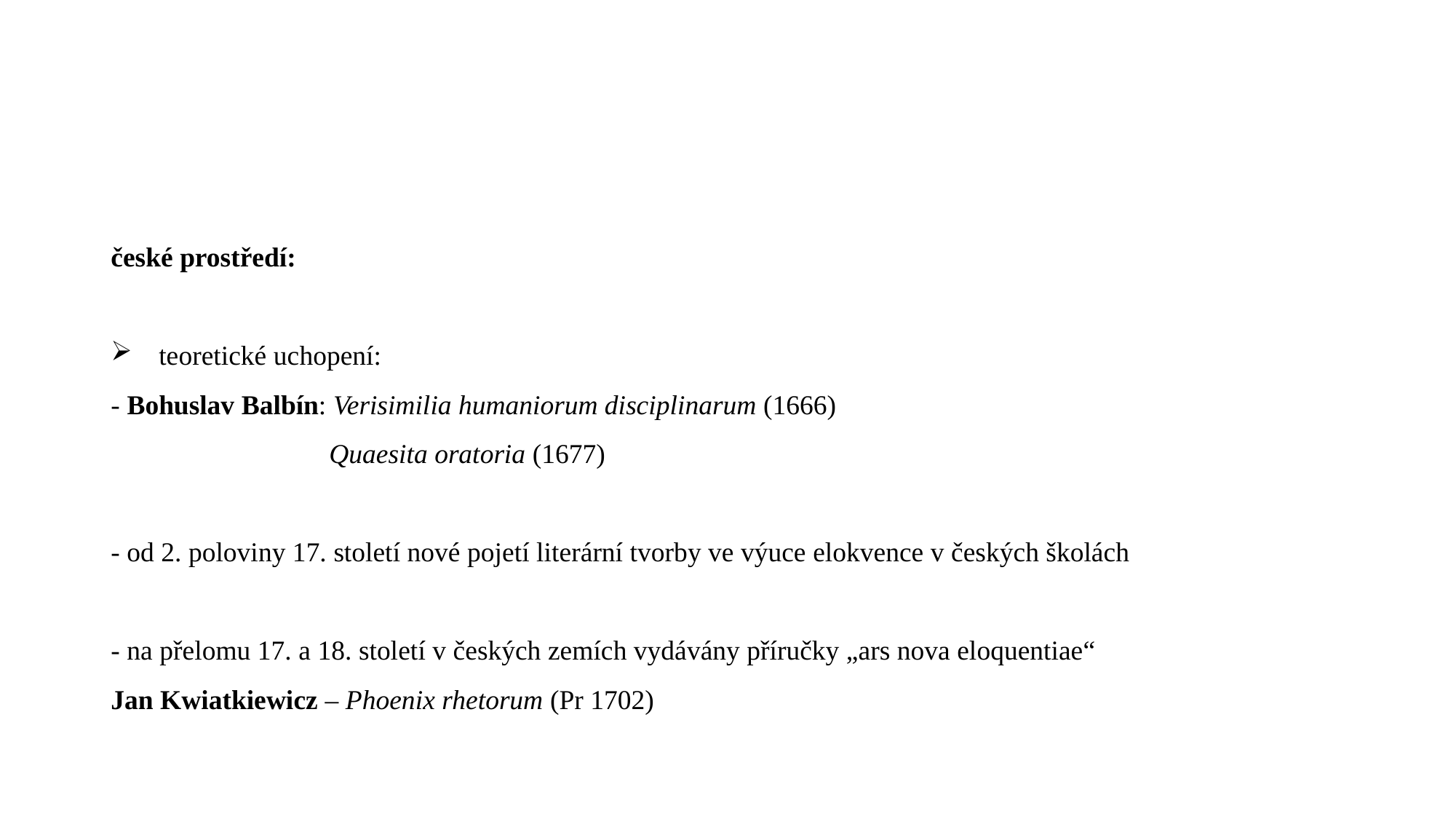

#
české prostředí:

 teoretické uchopení:
- Bohuslav Balbín: Verisimilia humaniorum disciplinarum (1666)
		Quaesita oratoria (1677)

- od 2. poloviny 17. století nové pojetí literární tvorby ve výuce elokvence v českých školách

- na přelomu 17. a 18. století v českých zemích vydávány příručky „ars nova eloquentiae“
Jan Kwiatkiewicz – Phoenix rhetorum (Pr 1702)